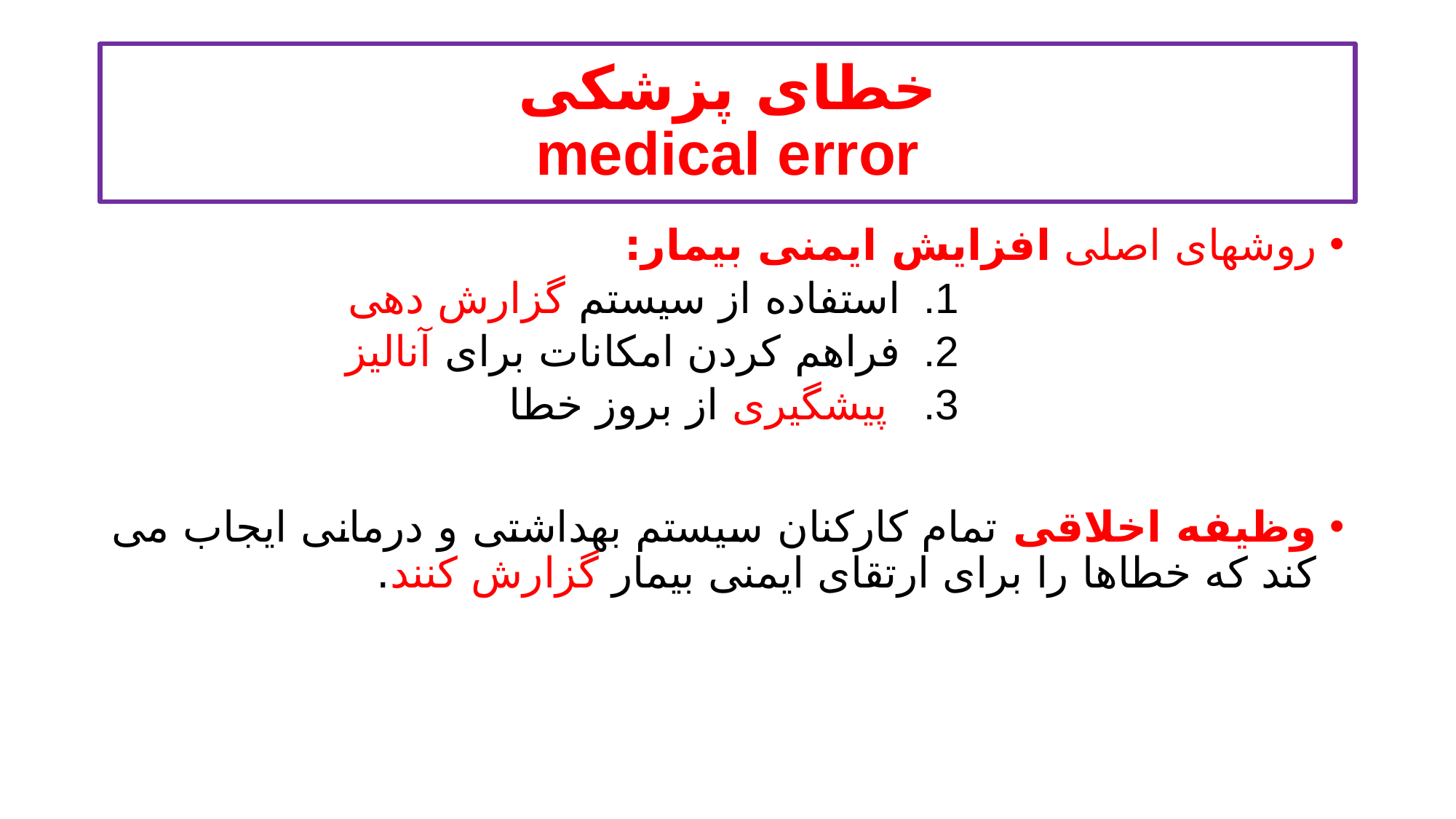

# خطای پزشکی medical error
روشهای اصلی افزایش ایمنی بیمار:
استفاده از سیستم گزارش دهی
فراهم کردن امکانات برای آنالیز
 پیشگیری از بروز خطا

وظیفه اخلاقی تمام کارکنان سیستم بهداشتی و درمانی ایجاب می کند که خطاها را برای ارتقای ایمنی بیمار گزارش کنند.